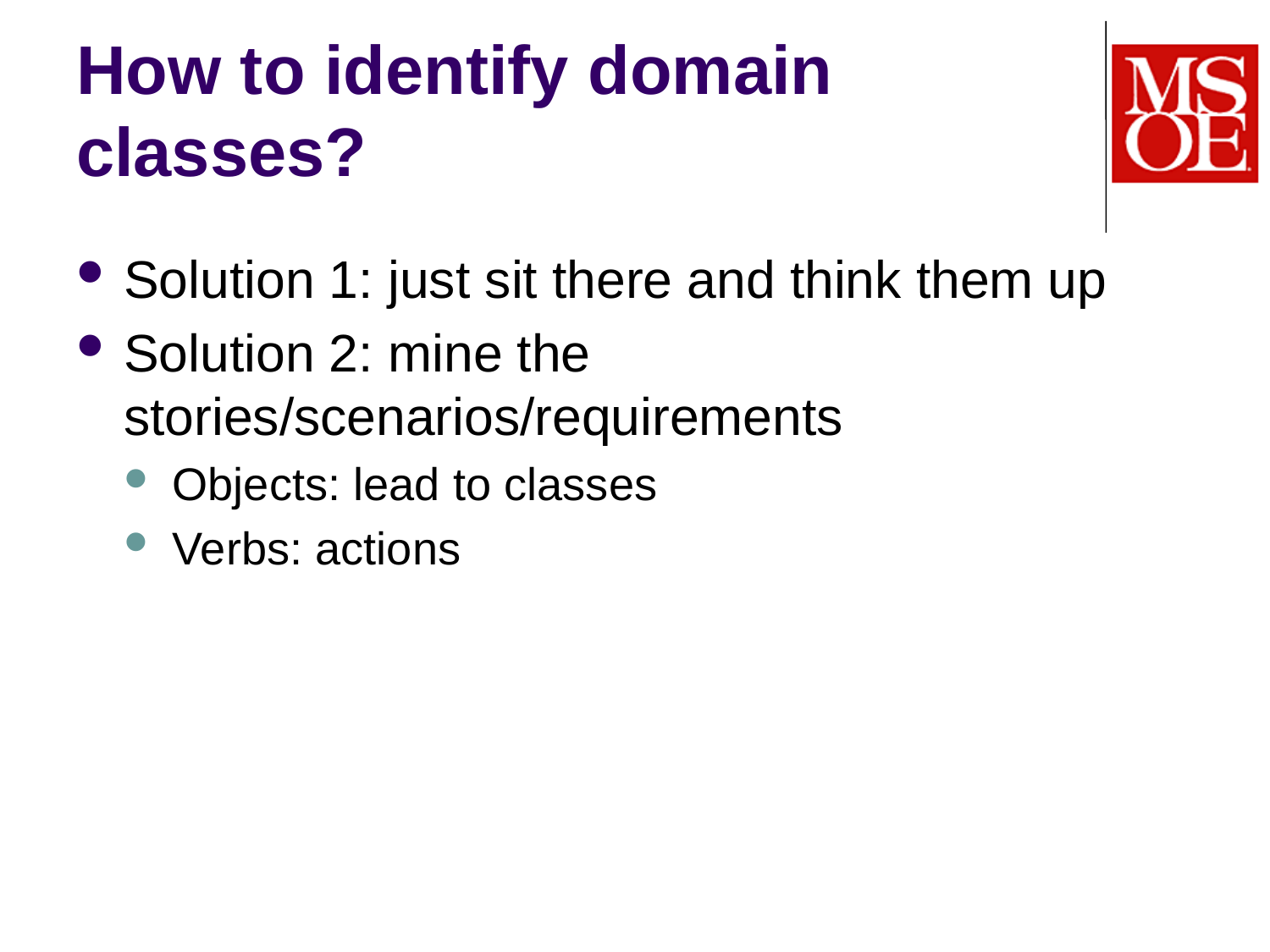

# How to identify domain classes?
Solution 1: just sit there and think them up
Solution 2: mine the stories/scenarios/requirements
Objects: lead to classes
Verbs: actions